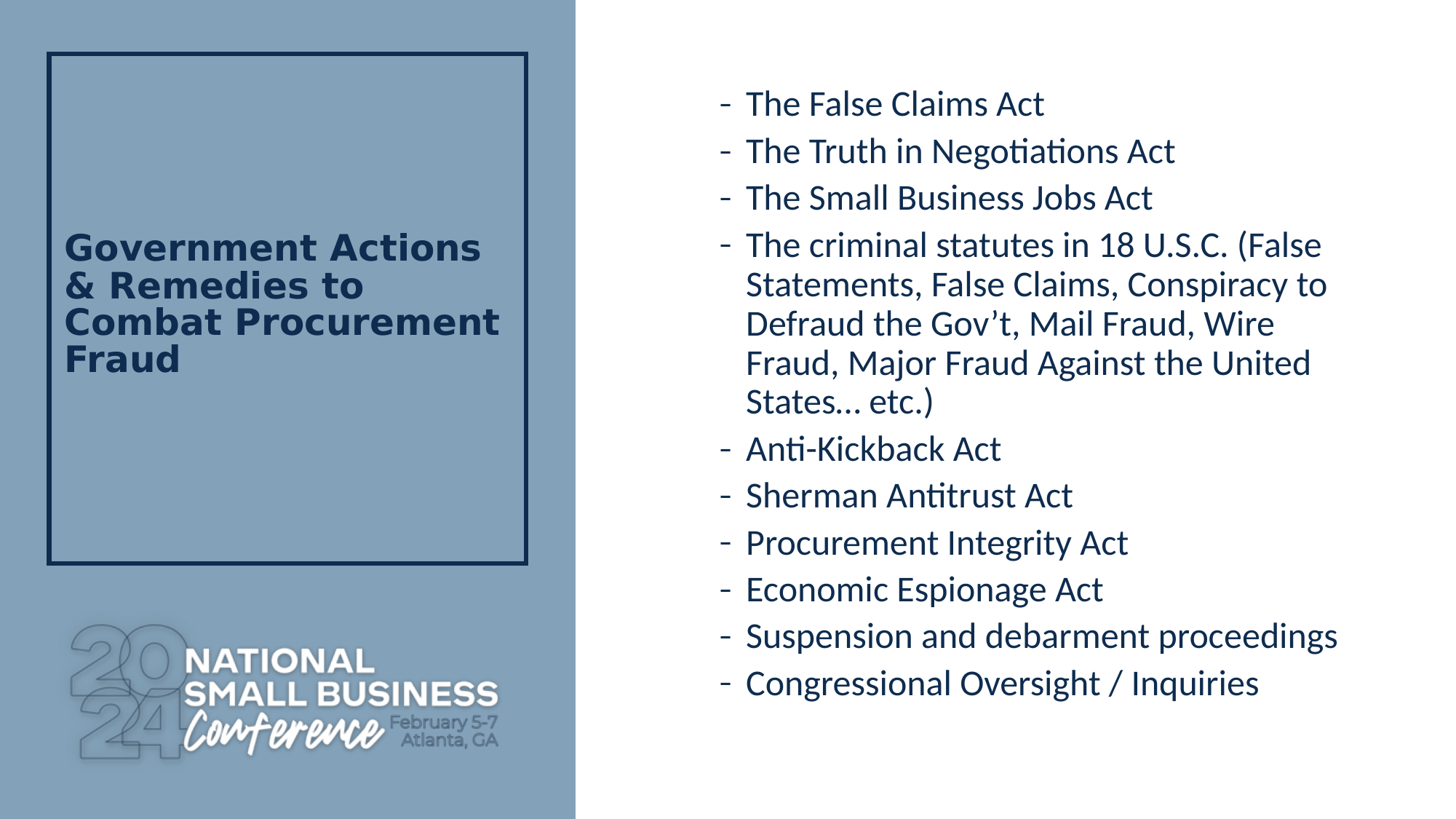

The False Claims Act
The Truth in Negotiations Act
The Small Business Jobs Act
The criminal statutes in 18 U.S.C. (False Statements, False Claims, Conspiracy to Defraud the Gov’t, Mail Fraud, Wire Fraud, Major Fraud Against the United States… etc.)
Anti-Kickback Act
Sherman Antitrust Act
Procurement Integrity Act
Economic Espionage Act
Suspension and debarment proceedings
Congressional Oversight / Inquiries

# Government Actions & Remedies to Combat Procurement Fraud